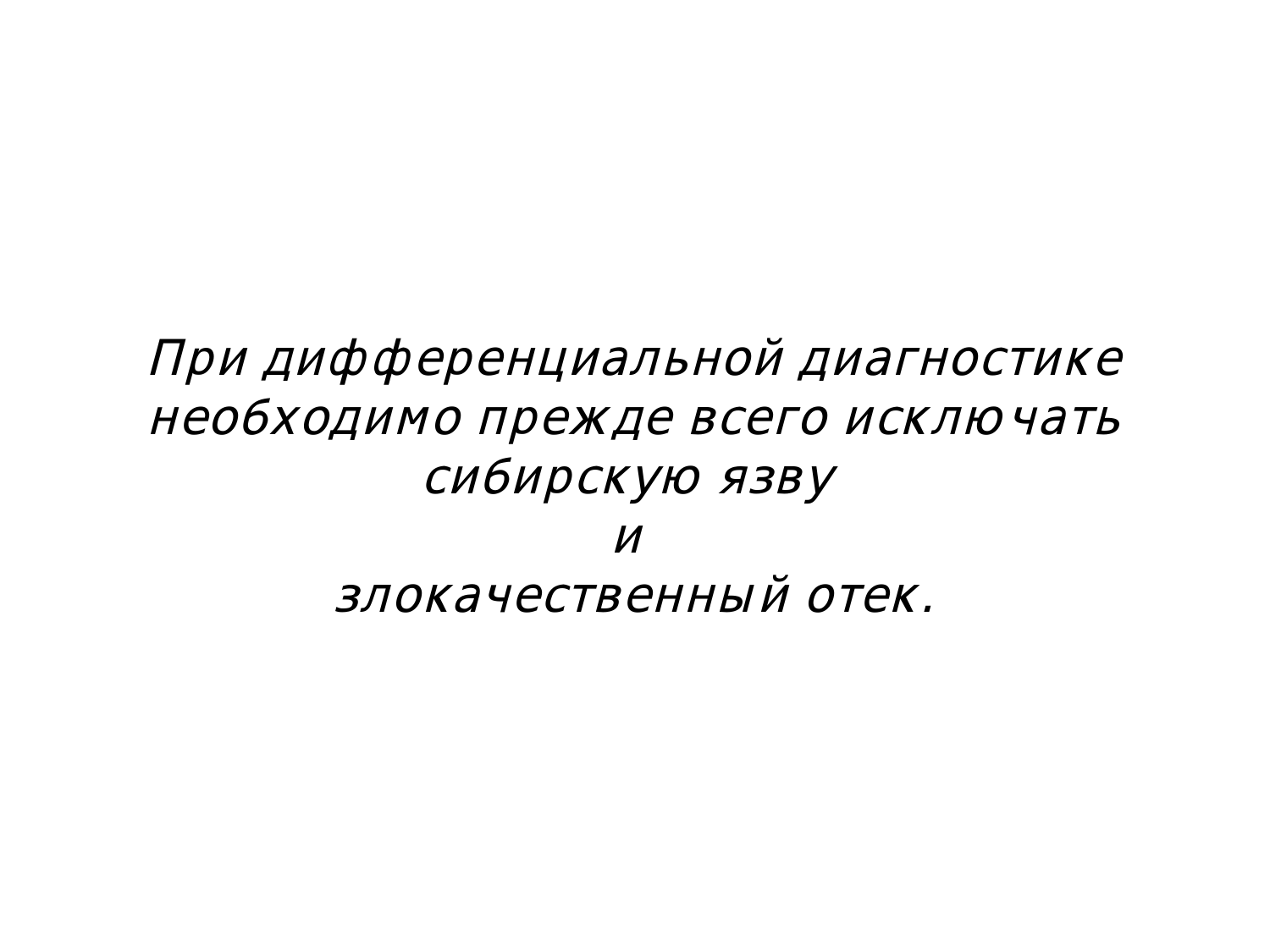

При дифференциальной диагностике необходимо прежде всего исключать сибирскую язву
и
злокачественный отек.